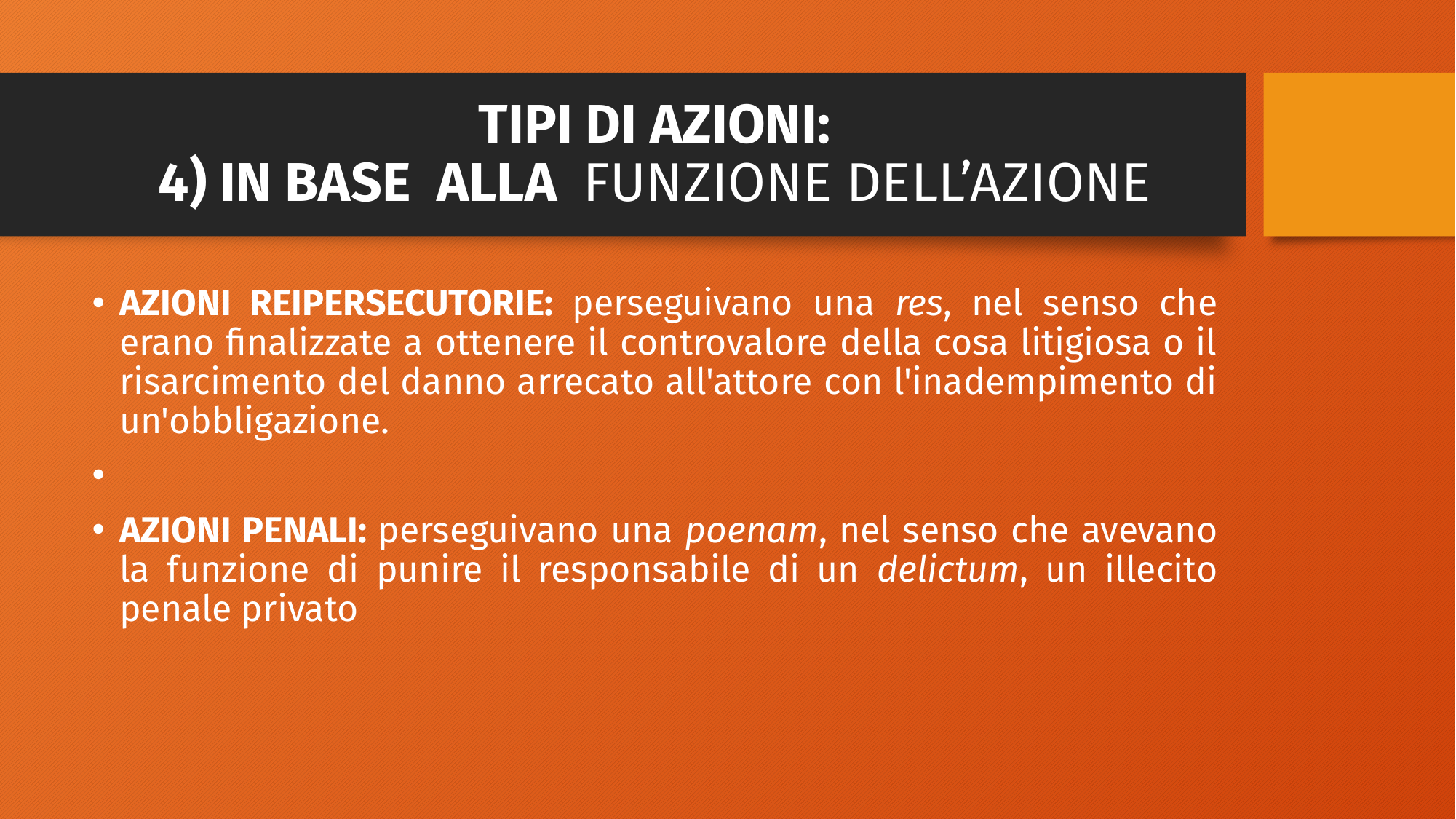

# TIPI DI AZIONI: 4) IN BASE  ALLA  FUNZIONE DELL’AZIONE
AZIONI REIPERSECUTORIE: perseguivano una res, nel senso che erano finalizzate a ottenere il controvalore della cosa litigiosa o il risarcimento del danno arrecato all'attore con l'inadempimento di un'obbligazione.

AZIONI PENALI: perseguivano una poenam, nel senso che avevano la funzione di punire il responsabile di un delictum, un illecito penale privato